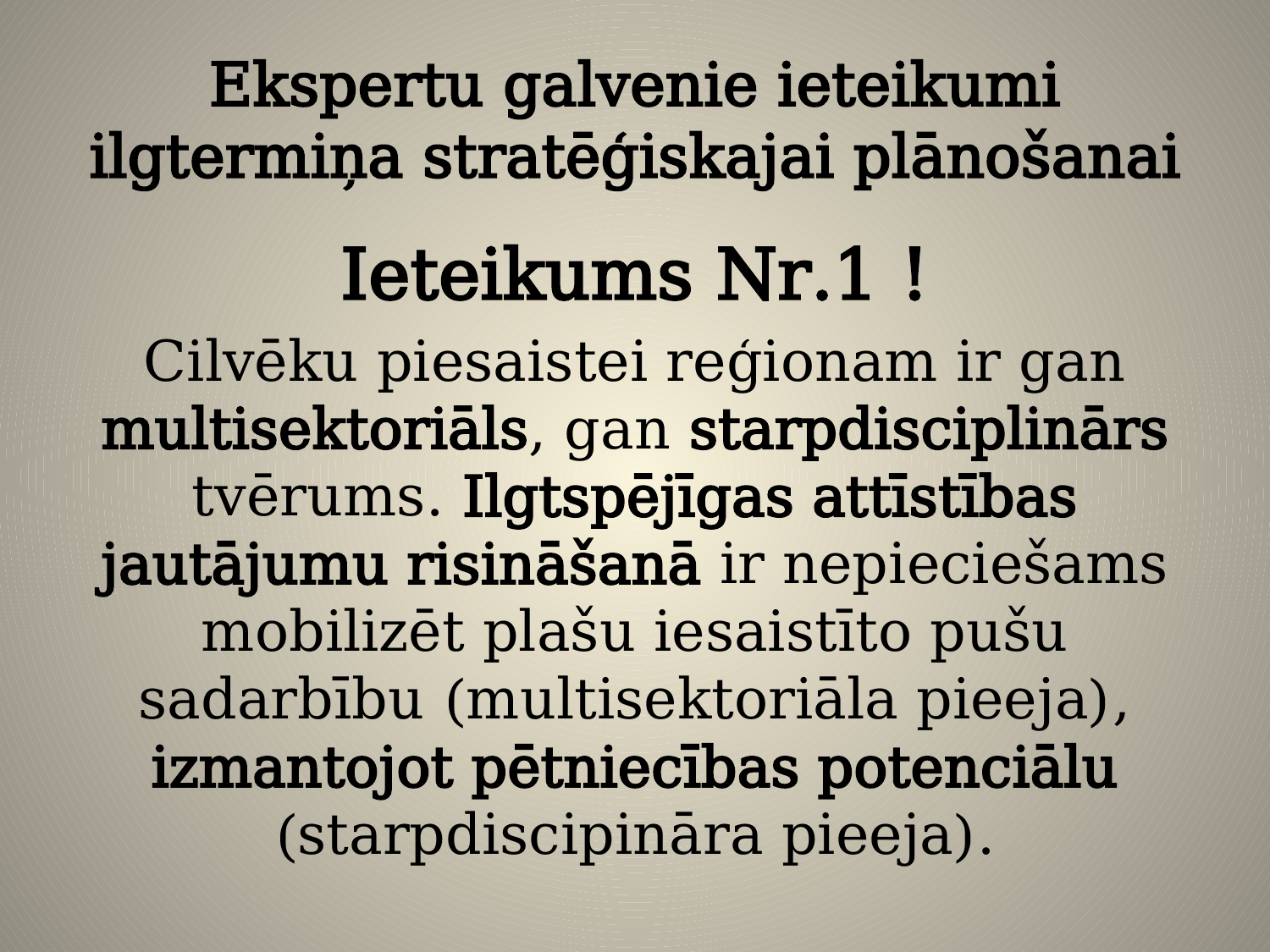

# Ekspertu galvenie ieteikumi ilgtermiņa stratēģiskajai plānošanai
Ieteikums Nr.1 !
Cilvēku piesaistei reģionam ir gan multisektoriāls, gan starpdisciplinārs tvērums. Ilgtspējīgas attīstības jautājumu risināšanā ir nepieciešams mobilizēt plašu iesaistīto pušu sadarbību (multisektoriāla pieeja), izmantojot pētniecības potenciālu (starpdiscipināra pieeja).